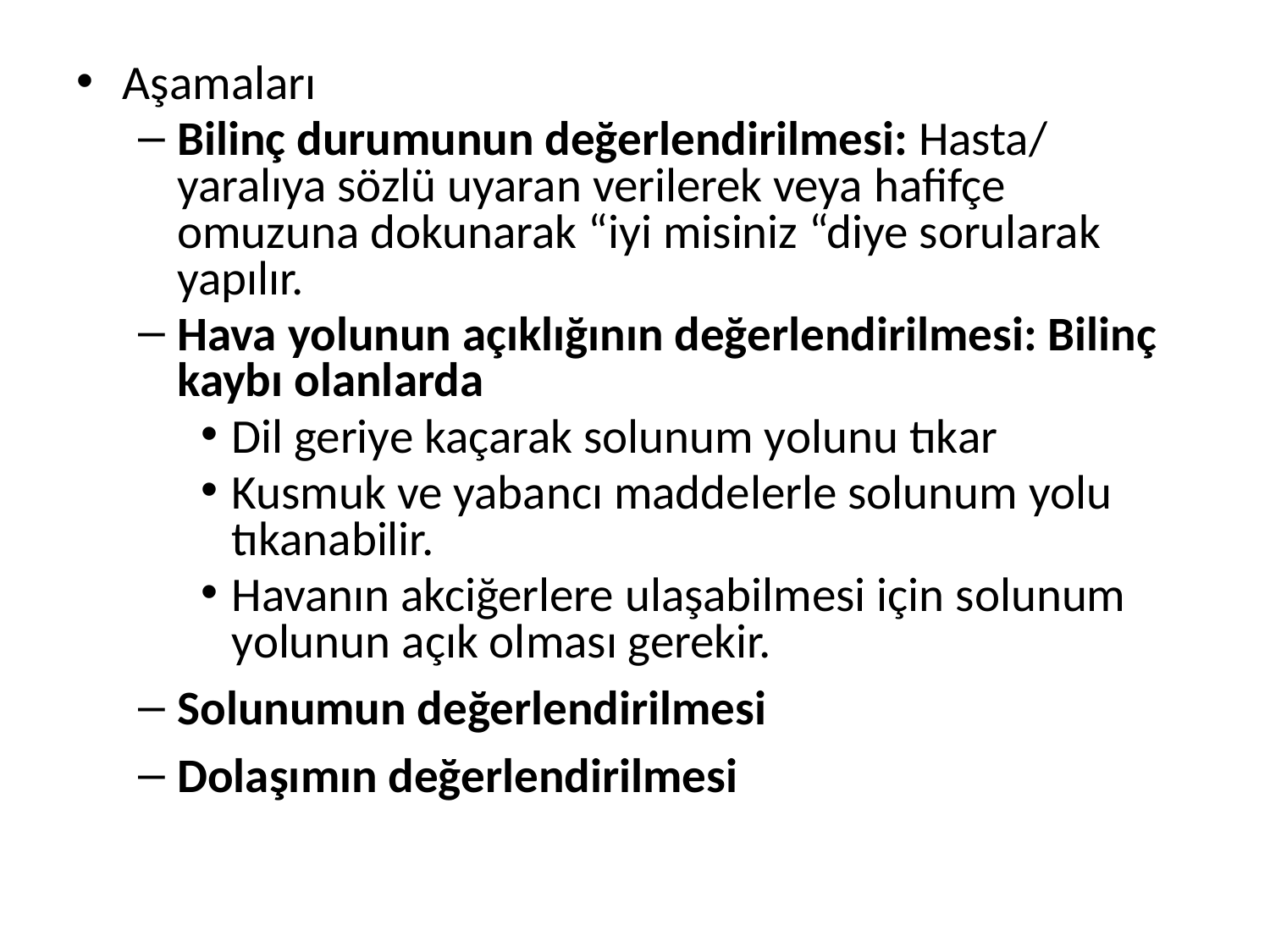

Aşamaları
Bilinç durumunun değerlendirilmesi: Hasta/ yaralıya sözlü uyaran verilerek veya hafifçe omuzuna dokunarak “iyi misiniz “diye sorularak yapılır.
Hava yolunun açıklığının değerlendirilmesi: Bilinç kaybı olanlarda
Dil geriye kaçarak solunum yolunu tıkar
Kusmuk ve yabancı maddelerle solunum yolu tıkanabilir.
Havanın akciğerlere ulaşabilmesi için solunum yolunun açık olması gerekir.
Solunumun değerlendirilmesi
Dolaşımın değerlendirilmesi